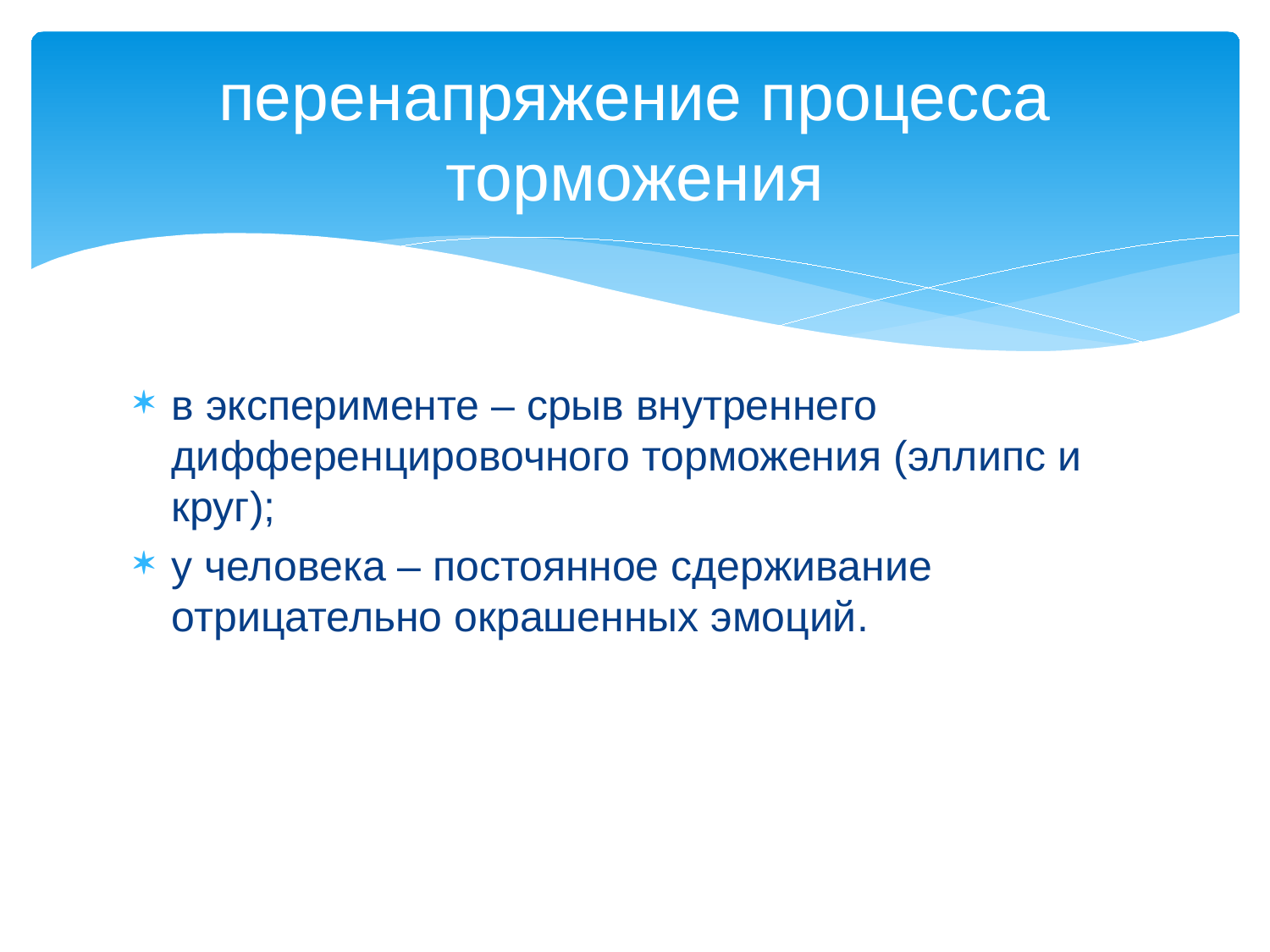

# перенапряжение процесса торможения
в эксперименте – срыв внутреннего дифференцировочного торможения (эллипс и круг);
у человека – постоянное сдерживание отрицательно окрашенных эмоций.